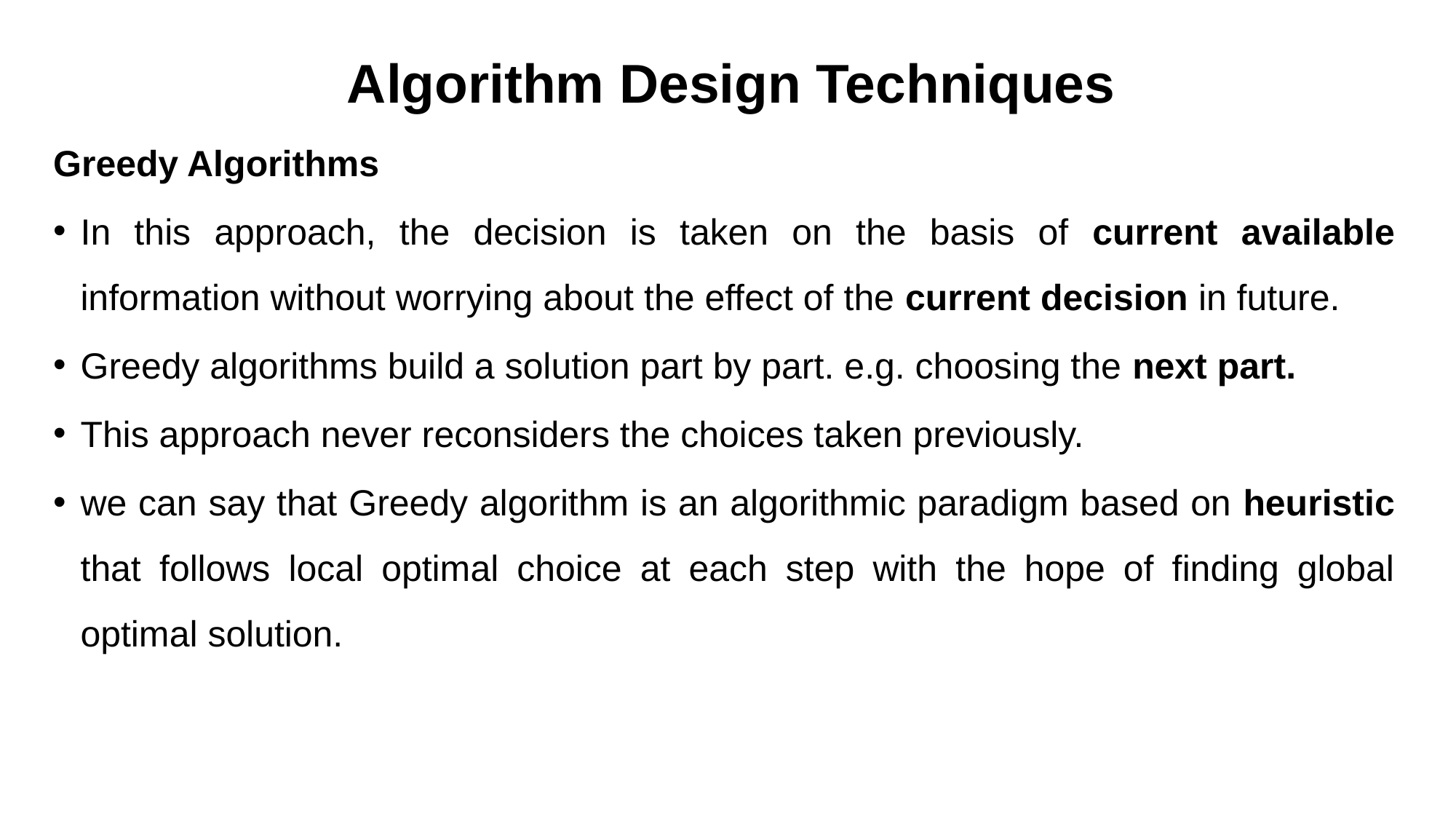

# Algorithm Design Techniques
Greedy Algorithms
In this approach, the decision is taken on the basis of current available information without worrying about the effect of the current decision in future.
Greedy algorithms build a solution part by part. e.g. choosing the next part.
This approach never reconsiders the choices taken previously.
we can say that Greedy algorithm is an algorithmic paradigm based on heuristic that follows local optimal choice at each step with the hope of finding global optimal solution.